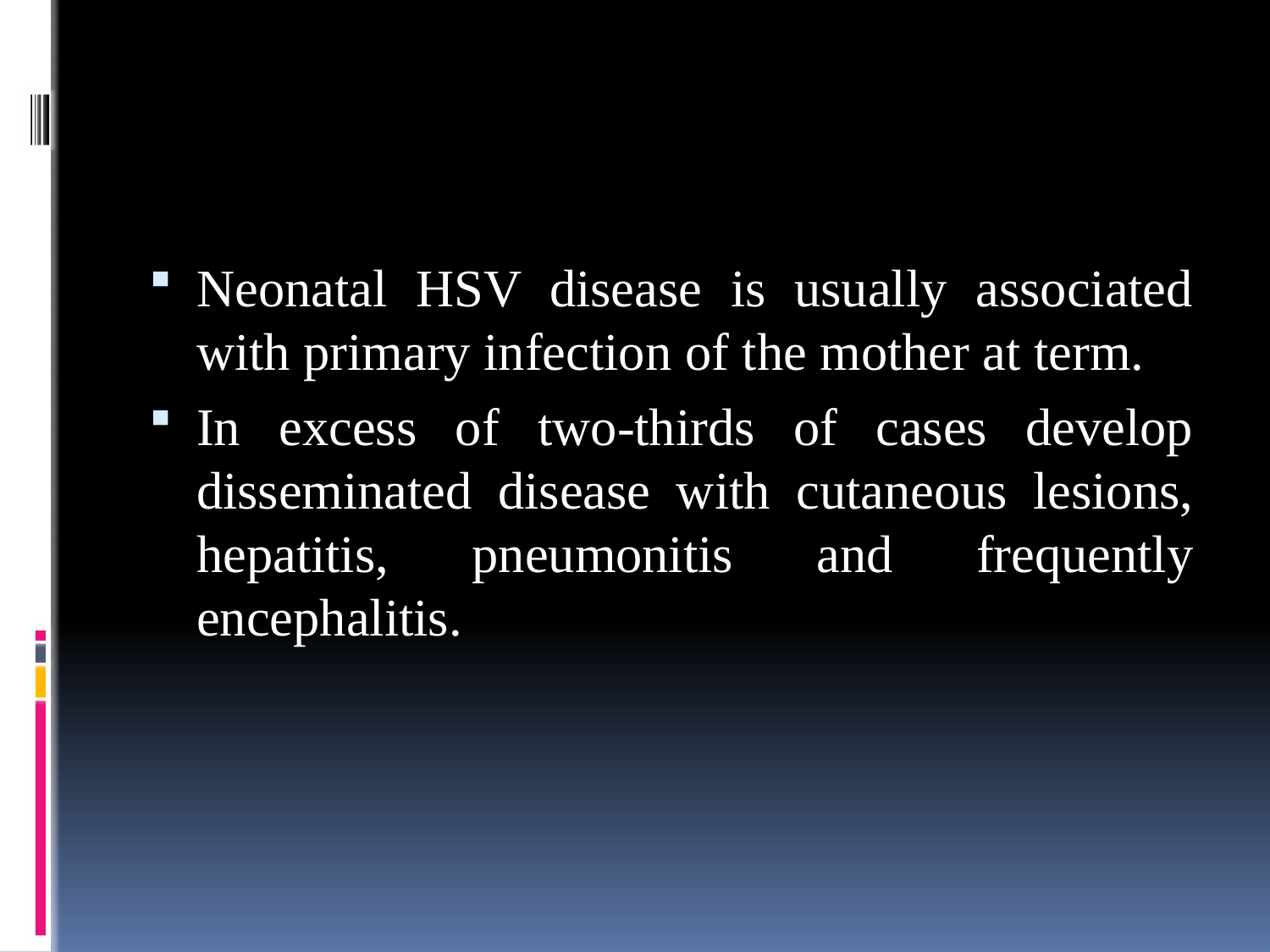

#
Neonatal HSV disease is usually associated with primary infection of the mother at term.
In excess of two-thirds of cases develop disseminated disease with cutaneous lesions, hepatitis, pneumonitis and frequently encephalitis.